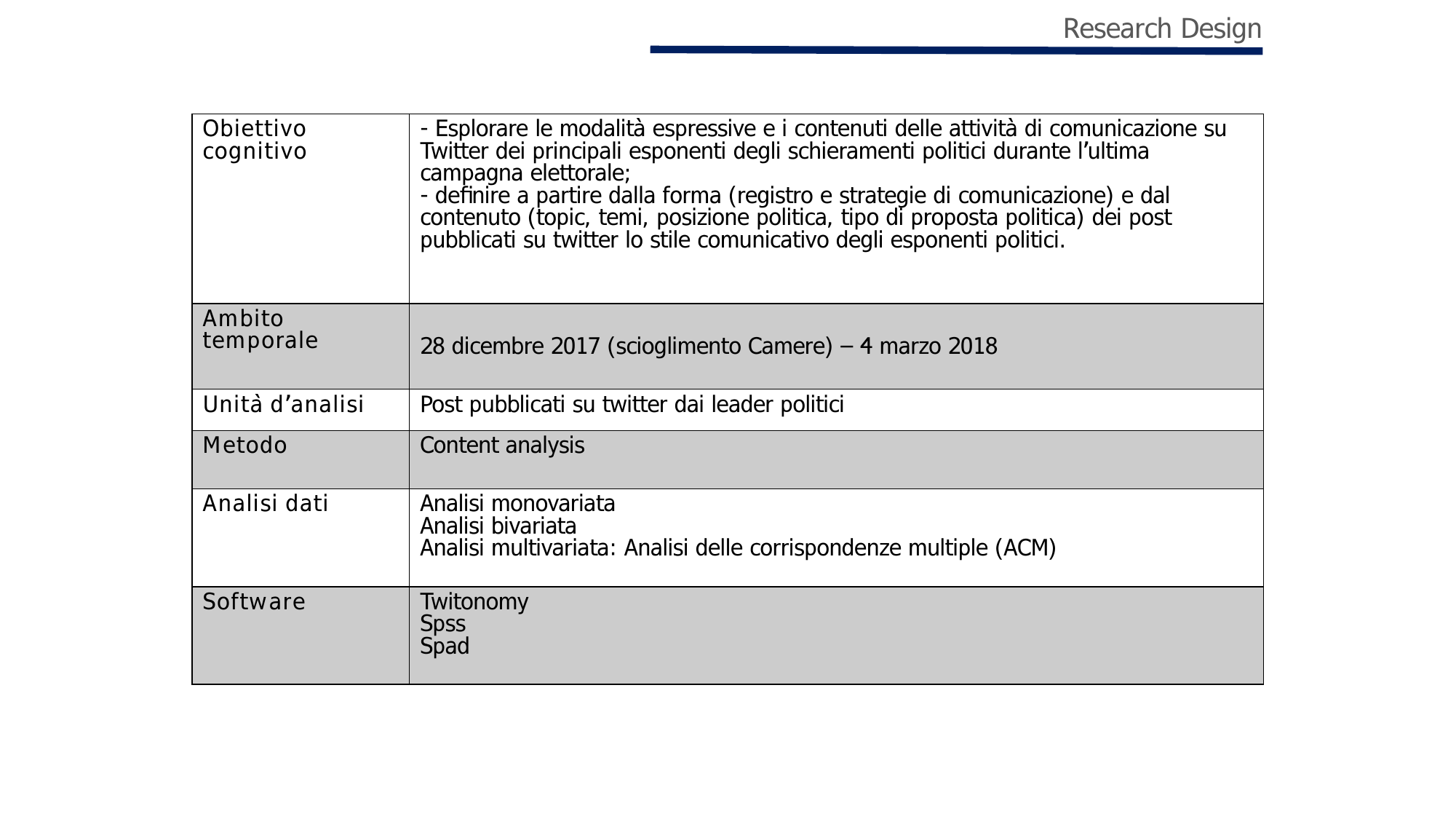

Research Design
| Obiettivo cognitivo | - Esplorare le modalità espressive e i contenuti delle attività di comunicazione su Twitter dei principali esponenti degli schieramenti politici durante l’ultima campagna elettorale; - definire a partire dalla forma (registro e strategie di comunicazione) e dal contenuto (topic, temi, posizione politica, tipo di proposta politica) dei post pubblicati su twitter lo stile comunicativo degli esponenti politici. |
| --- | --- |
| Ambito temporale | 28 dicembre 2017 (scioglimento Camere) – 4 marzo 2018 |
| Unità d’analisi | Post pubblicati su twitter dai leader politici |
| Metodo | Content analysis |
| Analisi dati | Analisi monovariata Analisi bivariata Analisi multivariata: Analisi delle corrispondenze multiple (ACM) |
| Software | Twitonomy Spss Spad |